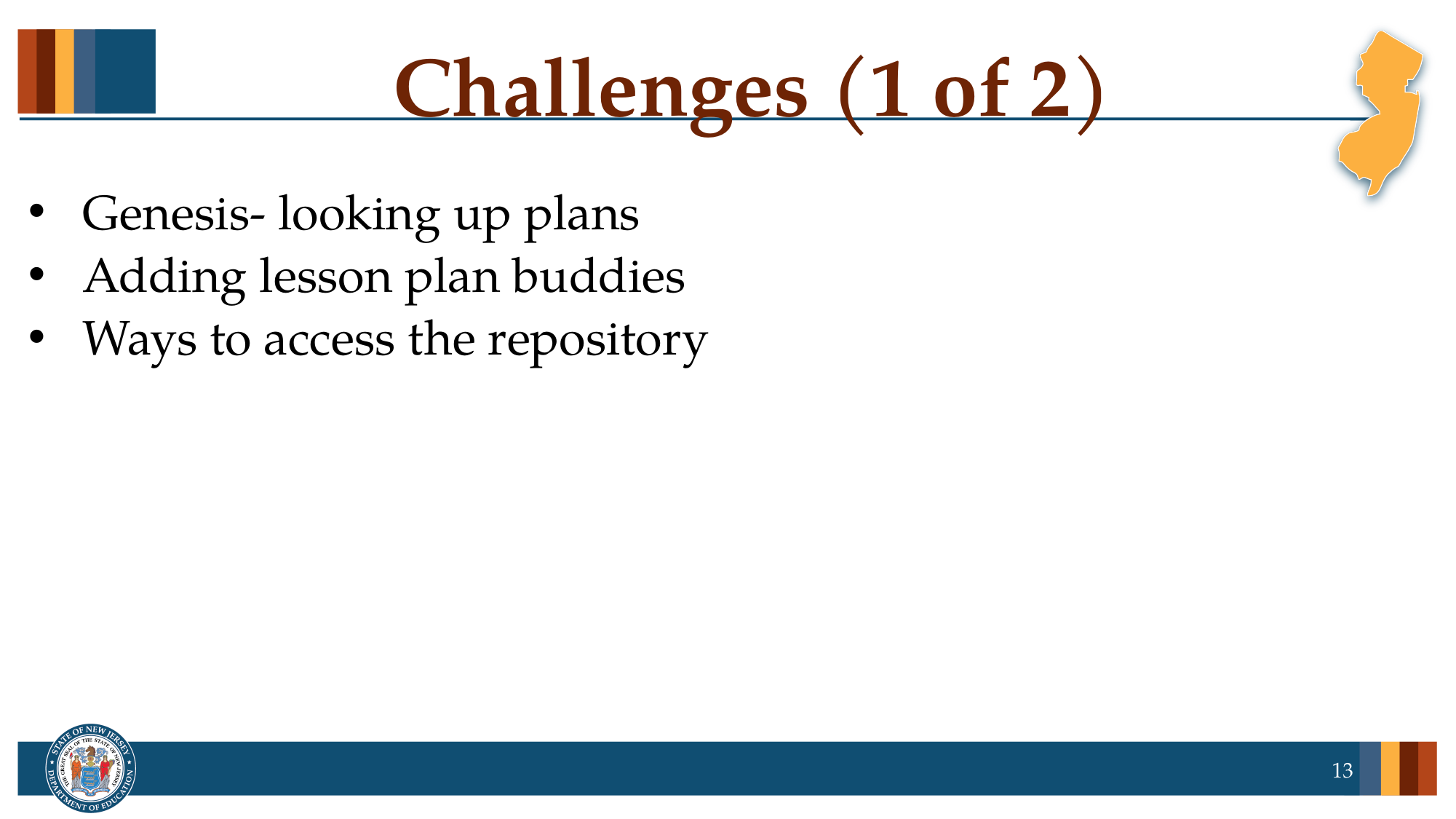

# Challenges (1 of 2)
Genesis- looking up plans
Adding lesson plan buddies
Ways to access the repository
13